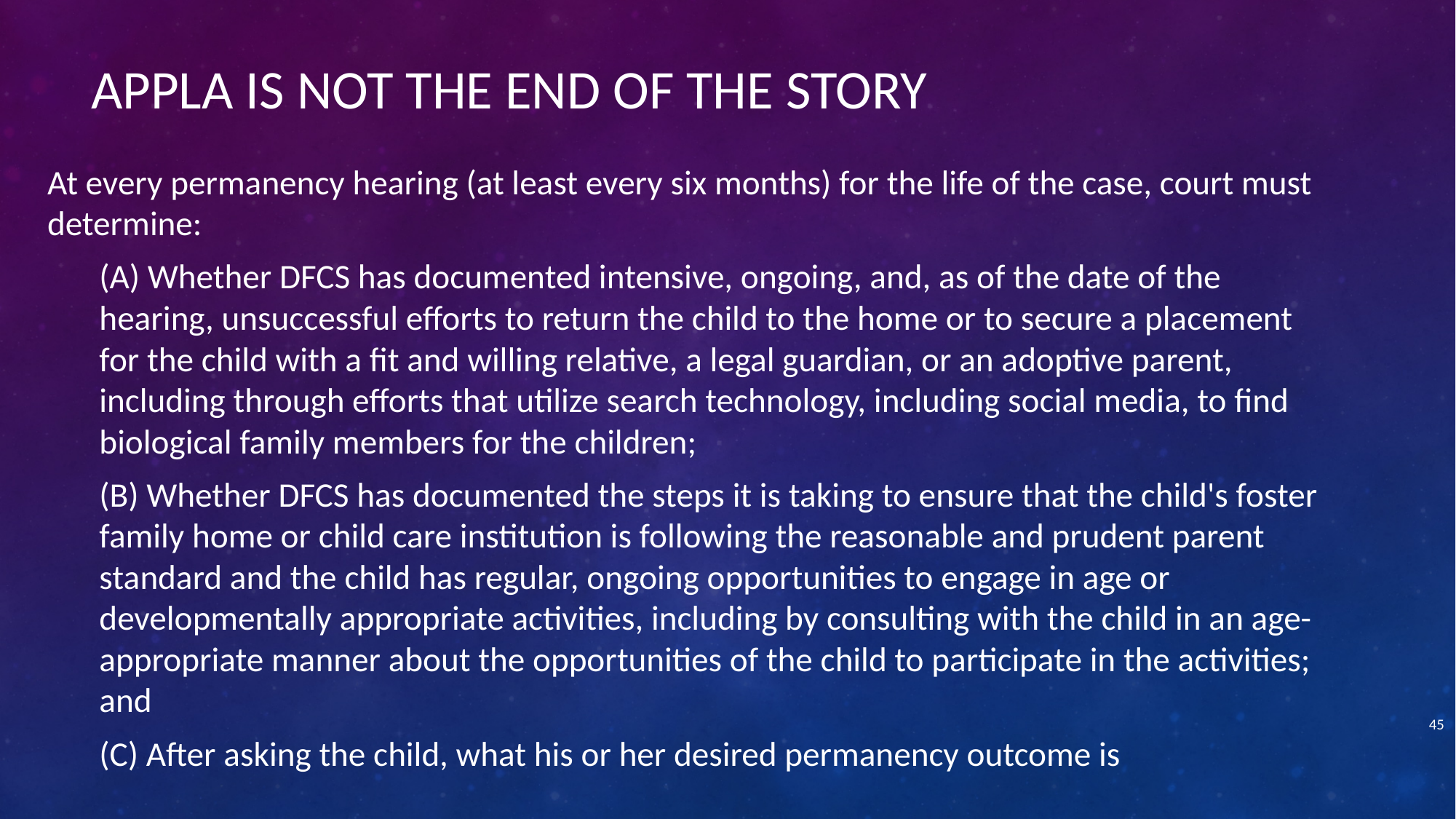

# APPLA is not the end of the story
At every permanency hearing (at least every six months) for the life of the case, court must determine:
(A) Whether DFCS has documented intensive, ongoing, and, as of the date of the hearing, unsuccessful efforts to return the child to the home or to secure a placement for the child with a fit and willing relative, a legal guardian, or an adoptive parent, including through efforts that utilize search technology, including social media, to find biological family members for the children;
(B) Whether DFCS has documented the steps it is taking to ensure that the child's foster family home or child care institution is following the reasonable and prudent parent standard and the child has regular, ongoing opportunities to engage in age or developmentally appropriate activities, including by consulting with the child in an age-appropriate manner about the opportunities of the child to participate in the activities; and
(C) After asking the child, what his or her desired permanency outcome is

45